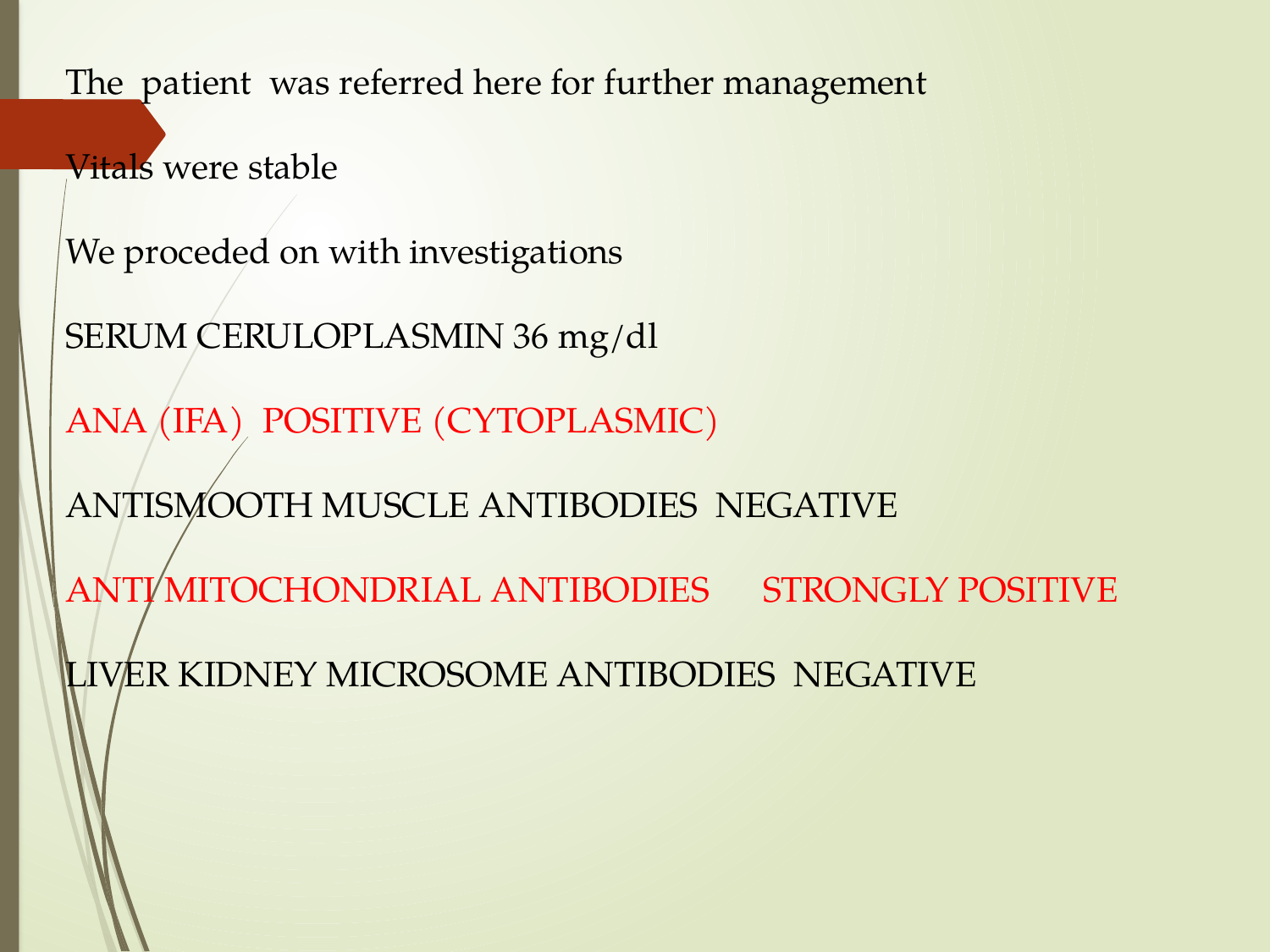

The  patient  was referred here for further management

Vitals were stable

We proceded on with investigations

SERUM CERULOPLASMIN 36 mg/dl

ANA (IFA)  POSITIVE (CYTOPLASMIC)

ANTISMOOTH MUSCLE ANTIBODIES  NEGATIVE

ANTI MITOCHONDRIAL ANTIBODIES      STRONGLY POSITIVE

LIVER KIDNEY MICROSOME ANTIBODIES  NEGATIVE